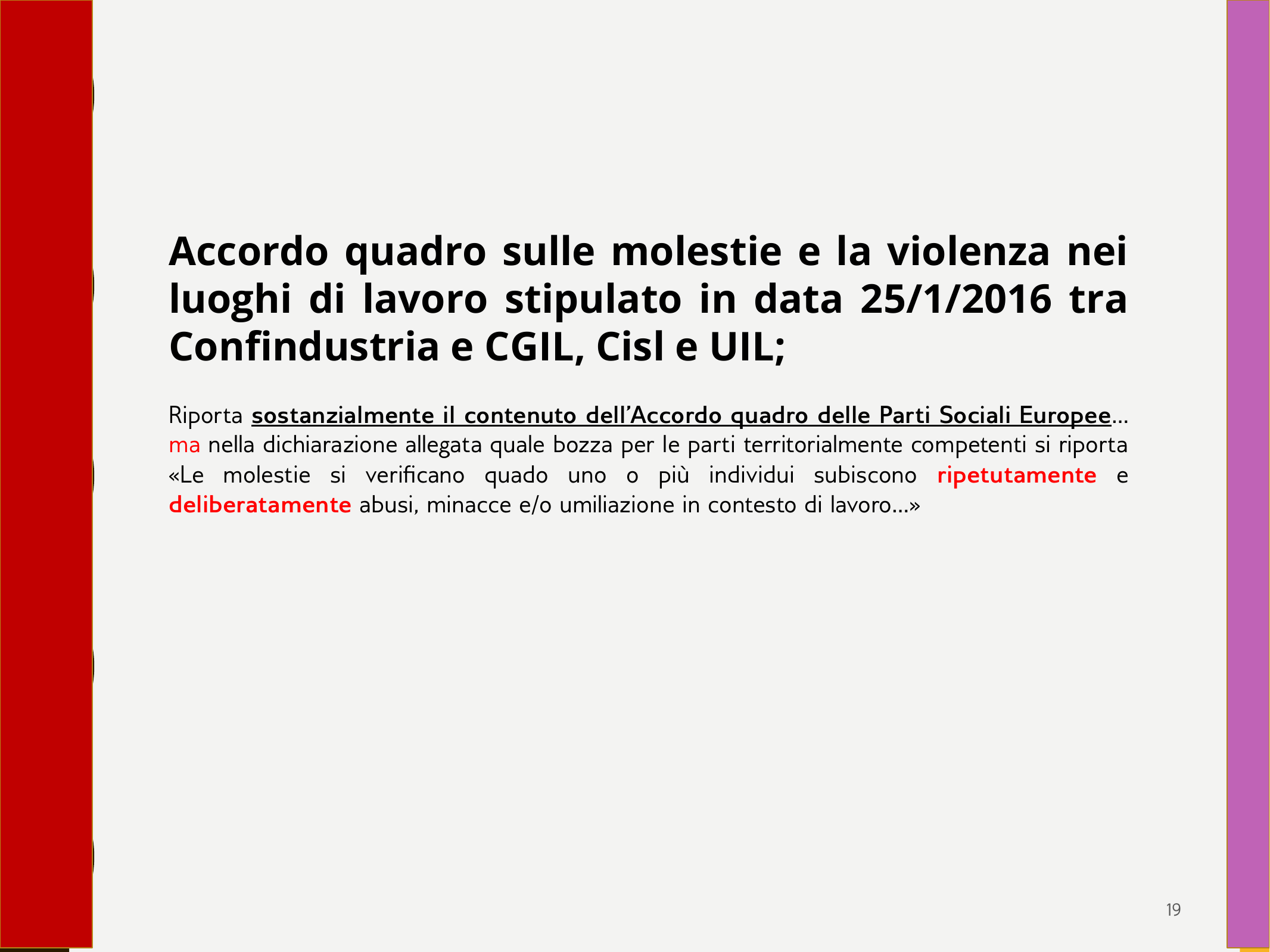

Accordo quadro sulle molestie e la violenza nei luoghi di lavoro stipulato in data 25/1/2016 tra Confindustria e CGIL, Cisl e UIL;

Riporta sostanzialmente il contenuto dell’Accordo quadro delle Parti Sociali Europee…ma nella dichiarazione allegata quale bozza per le parti territorialmente competenti si riporta «Le molestie si verificano quado uno o più individui subiscono ripetutamente e deliberatamente abusi, minacce e/o umiliazione in contesto di lavoro…»

19